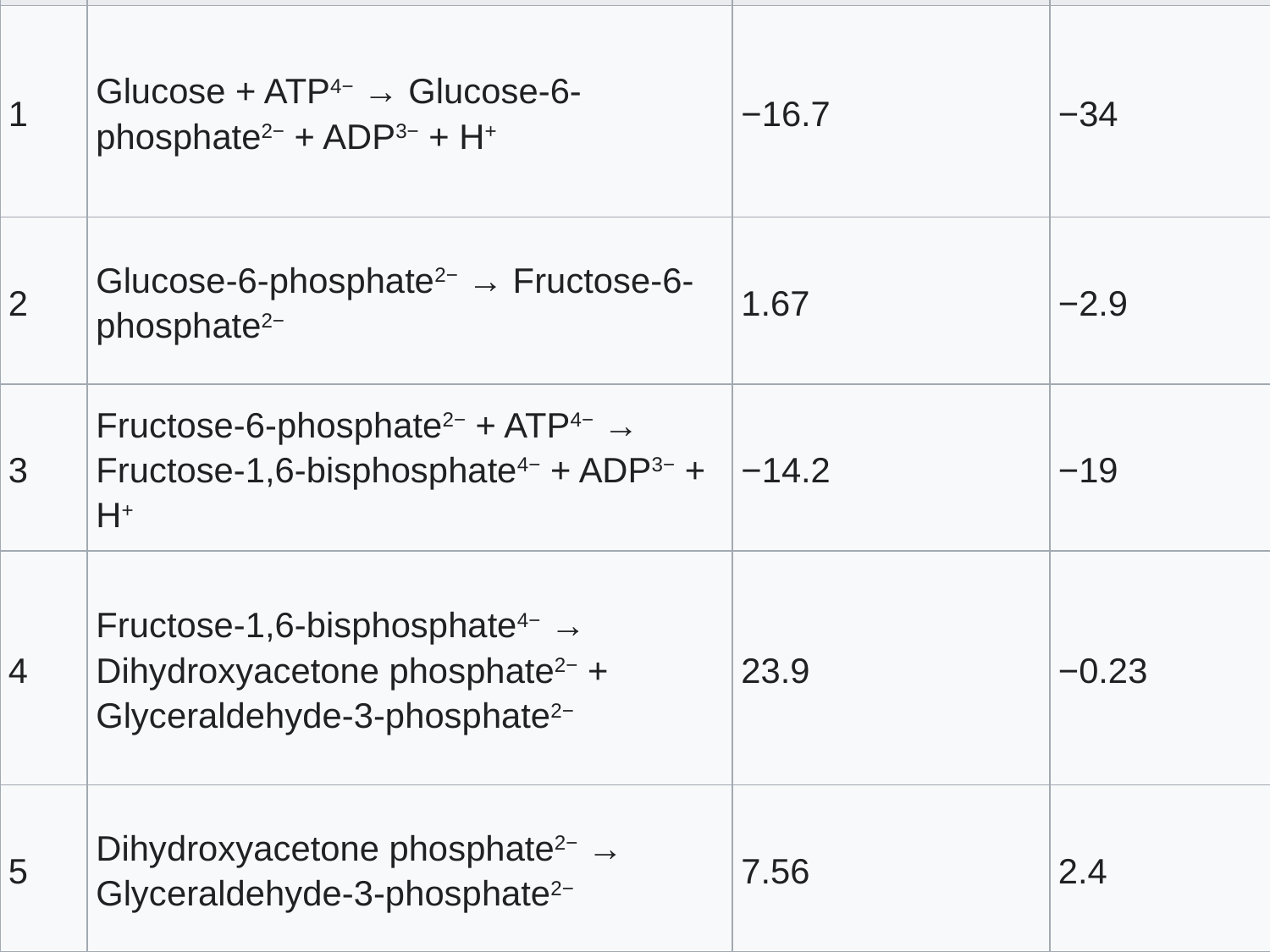

| Step | Reaction | ΔG°' / (kJ/mol) | ΔG / (kJ/mol) |
| --- | --- | --- | --- |
| 1 | Glucose + ATP4− → Glucose-6-phosphate2− + ADP3− + H+ | −16.7 | −34 |
| 2 | Glucose-6-phosphate2− → Fructose-6-phosphate2− | 1.67 | −2.9 |
| 3 | Fructose-6-phosphate2− + ATP4− → Fructose-1,6-bisphosphate4− + ADP3− + H+ | −14.2 | −19 |
| 4 | Fructose-1,6-bisphosphate4− → Dihydroxyacetone phosphate2− + Glyceraldehyde-3-phosphate2− | 23.9 | −0.23 |
| 5 | Dihydroxyacetone phosphate2− → Glyceraldehyde-3-phosphate2− | 7.56 | 2.4 |